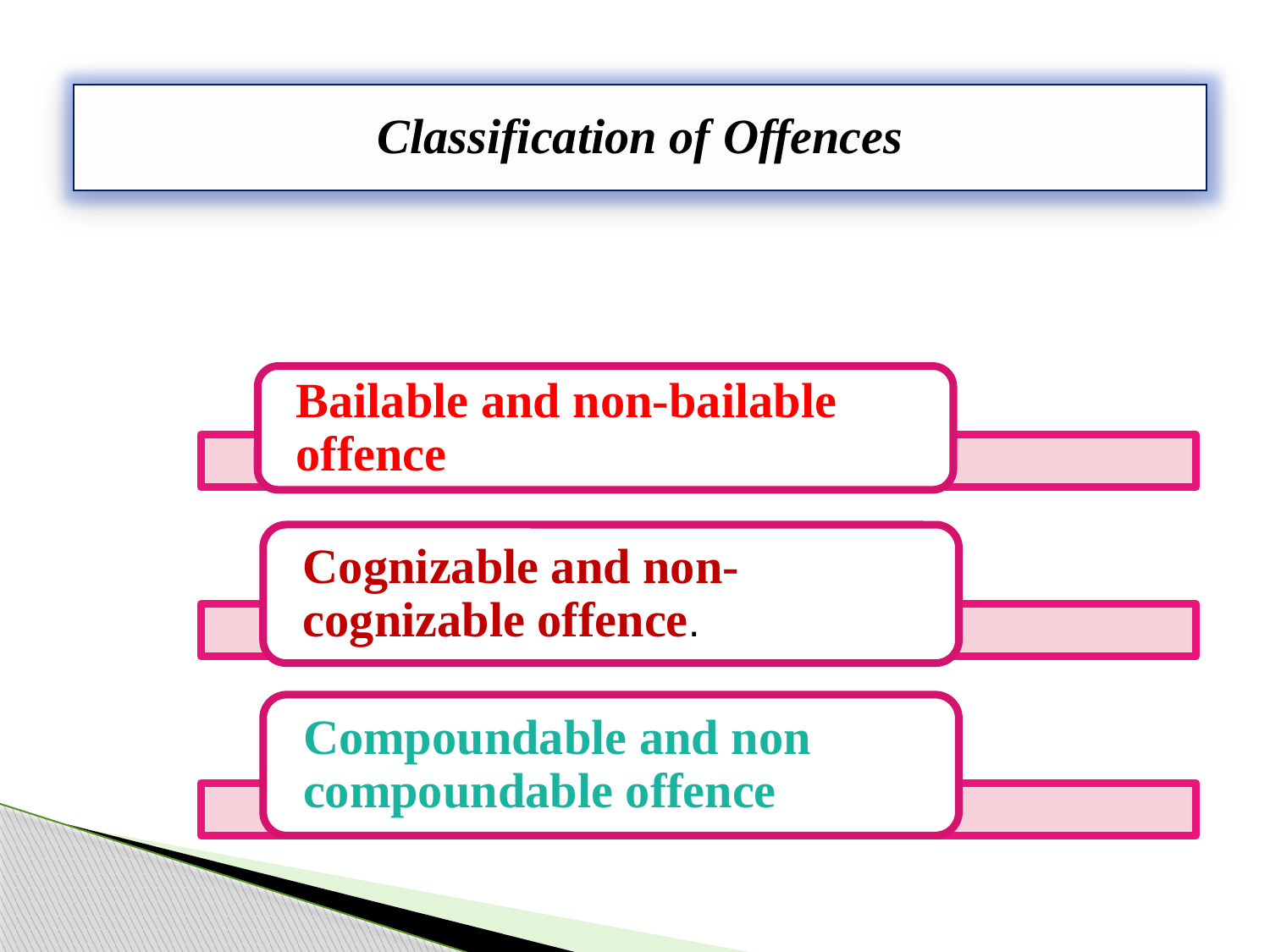

# Depending on the nature and gravity of an offence’s if they can be classified under any of the following heads:
Classification of Offences
Bailable and non-bailable offence
Cognizable and non-cognizable offence.
Compoundable and non compoundable offence